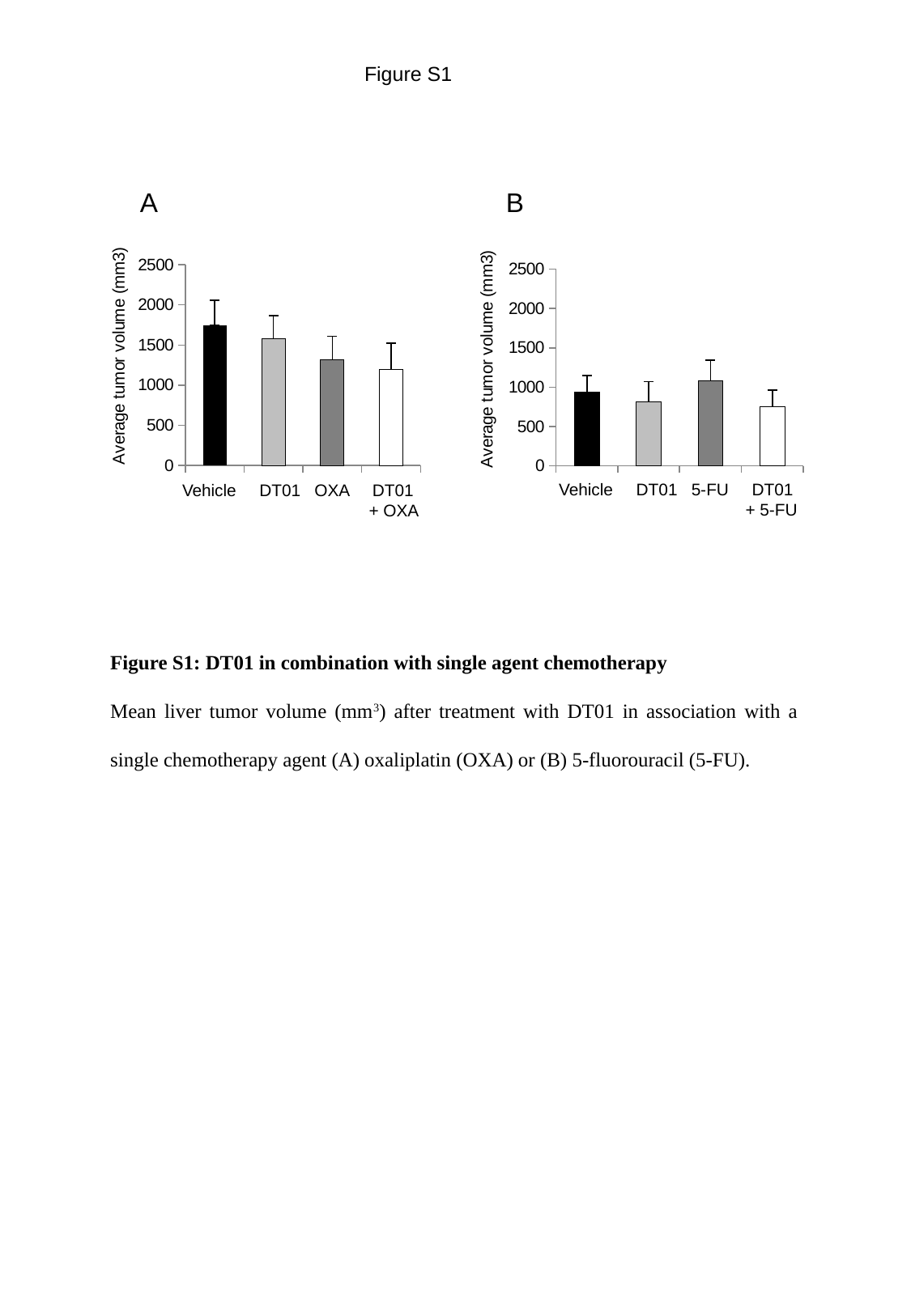

Figure S1
A
B

### Chart

| Category | Liver |
|---|---|
| Vehicle | 1744.2599999999998 |
| DT01 | 1583.1984 |
| OXA | 1312.690125 |
| DT01+OXA | 1194.5226499999999 |
Vehicle     DT01   OXA     DT01
	              + OXA

### Chart

| Category | Liver |
|---|---|
| Vehicle | 940.5199285714285 |
| DT01 | 814.1355714285716 |
| 5-FU | 1080.3674285714285 |
| DT01 + 5FU | 749.0435833333332 |
Vehicle     DT01   5-FU     DT01
	              + 5-FU
Figure S1: DT01 in combination with single agent chemotherapy
Mean liver tumor volume (mm3) after treatment with DT01 in association with a single chemotherapy agent (A) oxaliplatin (OXA) or (B) 5-fluorouracil (5-FU).